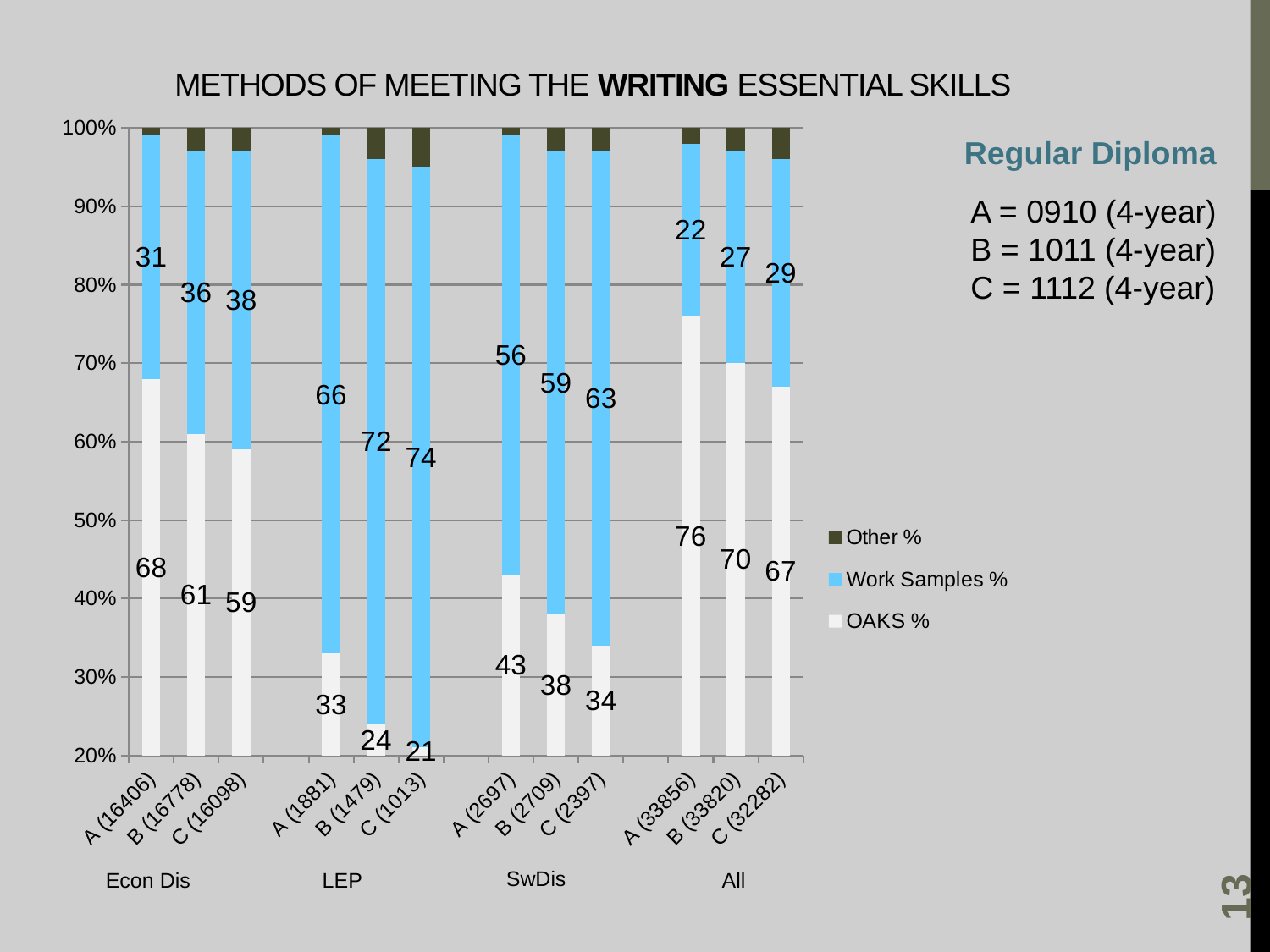

Methods of Meeting the Writing Essential Skills

### Chart

| Category | OAKS % | Work Samples % | Other %  |
|---|---|---|---|
| A (16406) | 68.0 | 31.0 | 1.0 |
| B (16778) | 61.0 | 36.0 | 3.0 |
| C (16098) | 59.0 | 38.0 | 3.0 |
|  | None | None | None |
| A (1881) | 33.0 | 66.0 | 1.0 |
| B (1479) | 24.0 | 72.0 | 4.0 |
| C (1013) | 21.0 | 74.0 | 5.0 |
|  | None | None | None |
| A (2697) | 43.0 | 56.0 | 1.0 |
| B (2709) | 38.0 | 59.0 | 3.0 |
| C (2397) | 34.0 | 63.0 | 3.0 |
|  | None | None | None |
| A (33856) | 76.0 | 22.0 | 2.0 |
| B (33820) | 70.0 | 27.0 | 3.0 |
| C (32282) | 67.0 | 29.0 | 4.0 |
Regular Diploma
A = 0910 (4-year)
B = 1011 (4-year)
C = 1112 (4-year)
13
SwDis
Econ Dis
All
LEP